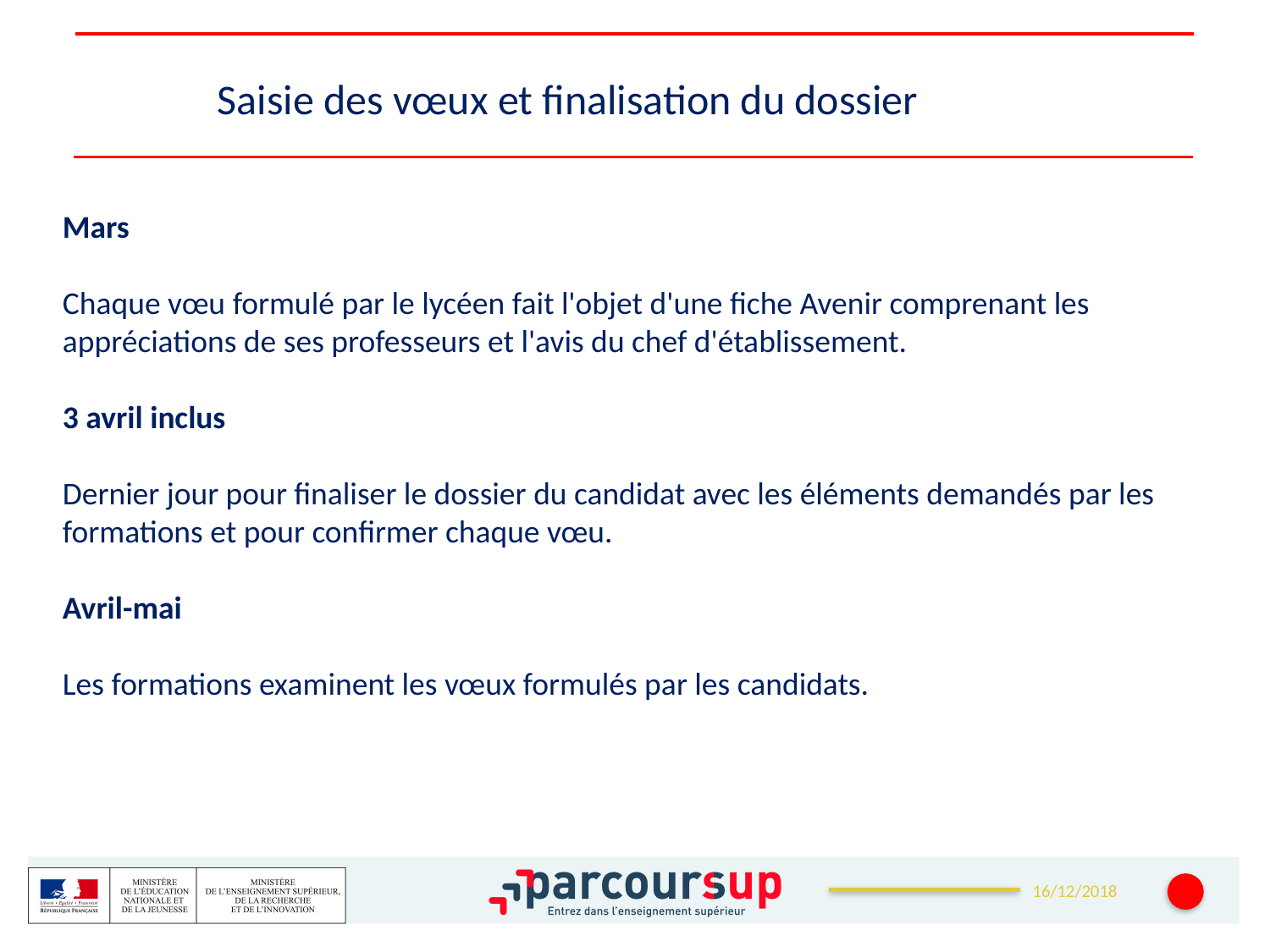

Saisie des vœux et finalisation du dossier
Mars

Chaque vœu formulé par le lycéen fait l'objet d'une fiche Avenir comprenant les appréciations de ses professeurs et l'avis du chef d'établissement.

3 avril inclus

Dernier jour pour finaliser le dossier du candidat avec les éléments demandés par les formations et pour confirmer chaque vœu.

Avril-mai

Les formations examinent les vœux formulés par les candidats.